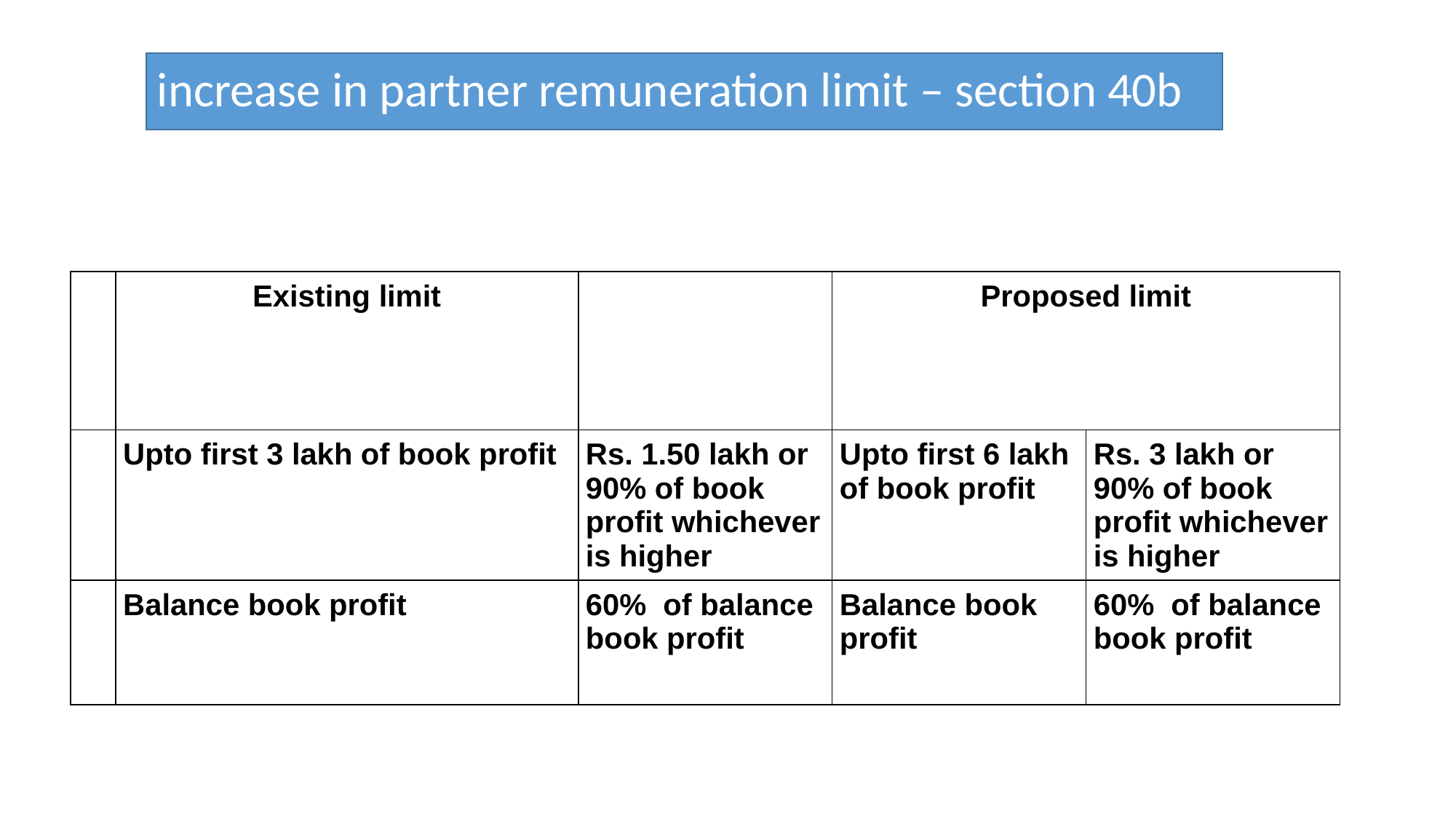

# increase in partner remuneration limit – section 40b
|  | Existing limit |  | Proposed limit |  |
| --- | --- | --- | --- | --- |
|  | Upto first 3 lakh of book profit | Rs. 1.50 lakh or 90% of book profit whichever is higher | Upto first 6 lakh of book profit | Rs. 3 lakh or 90% of book profit whichever is higher |
|  | Balance book profit | 60%  of balance book profit | Balance book profit | 60%  of balance book profit |